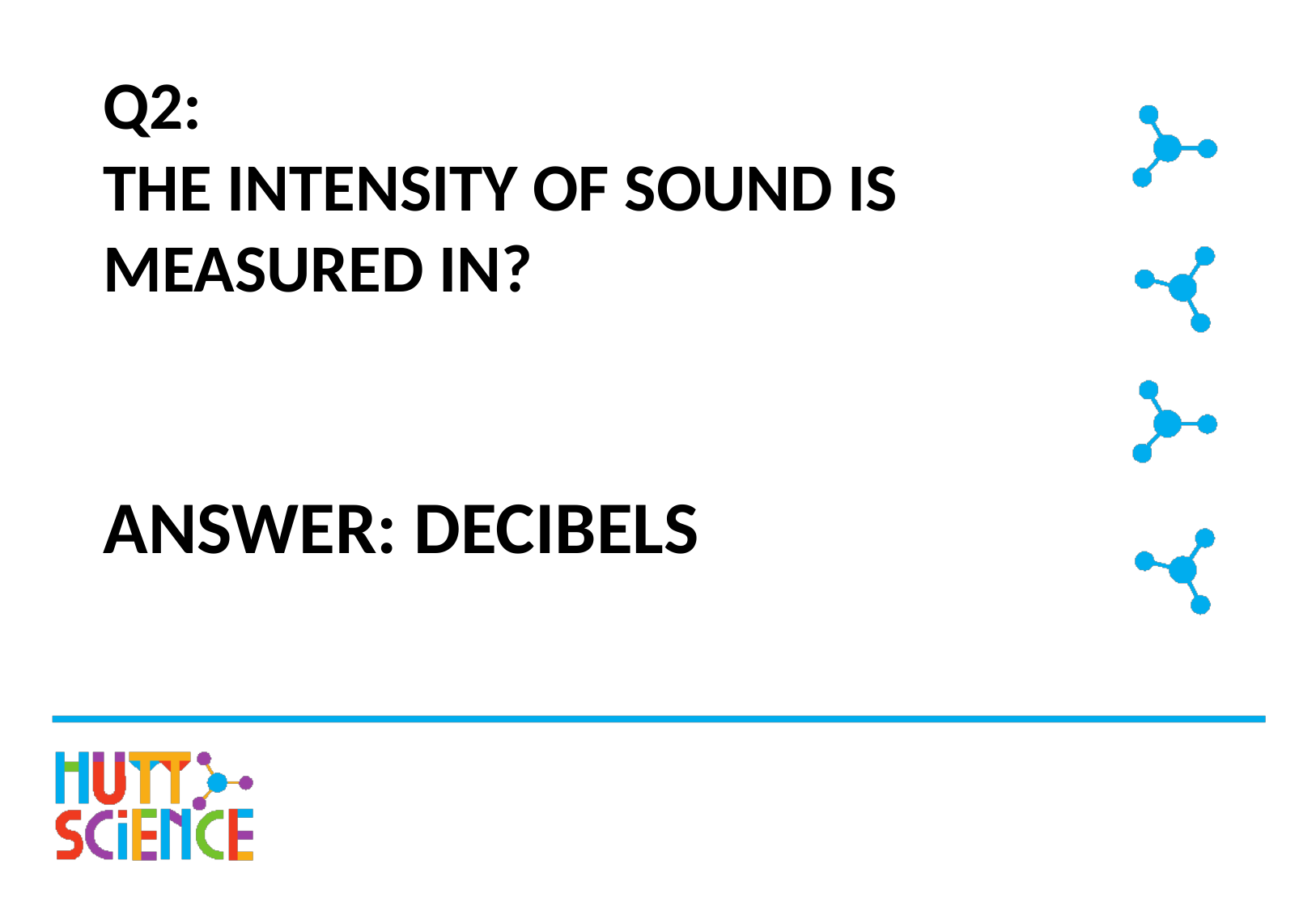

# Q2: THE INTENSITY OF SOUND IS MEASURED IN?
ANSWER: DECIBELS